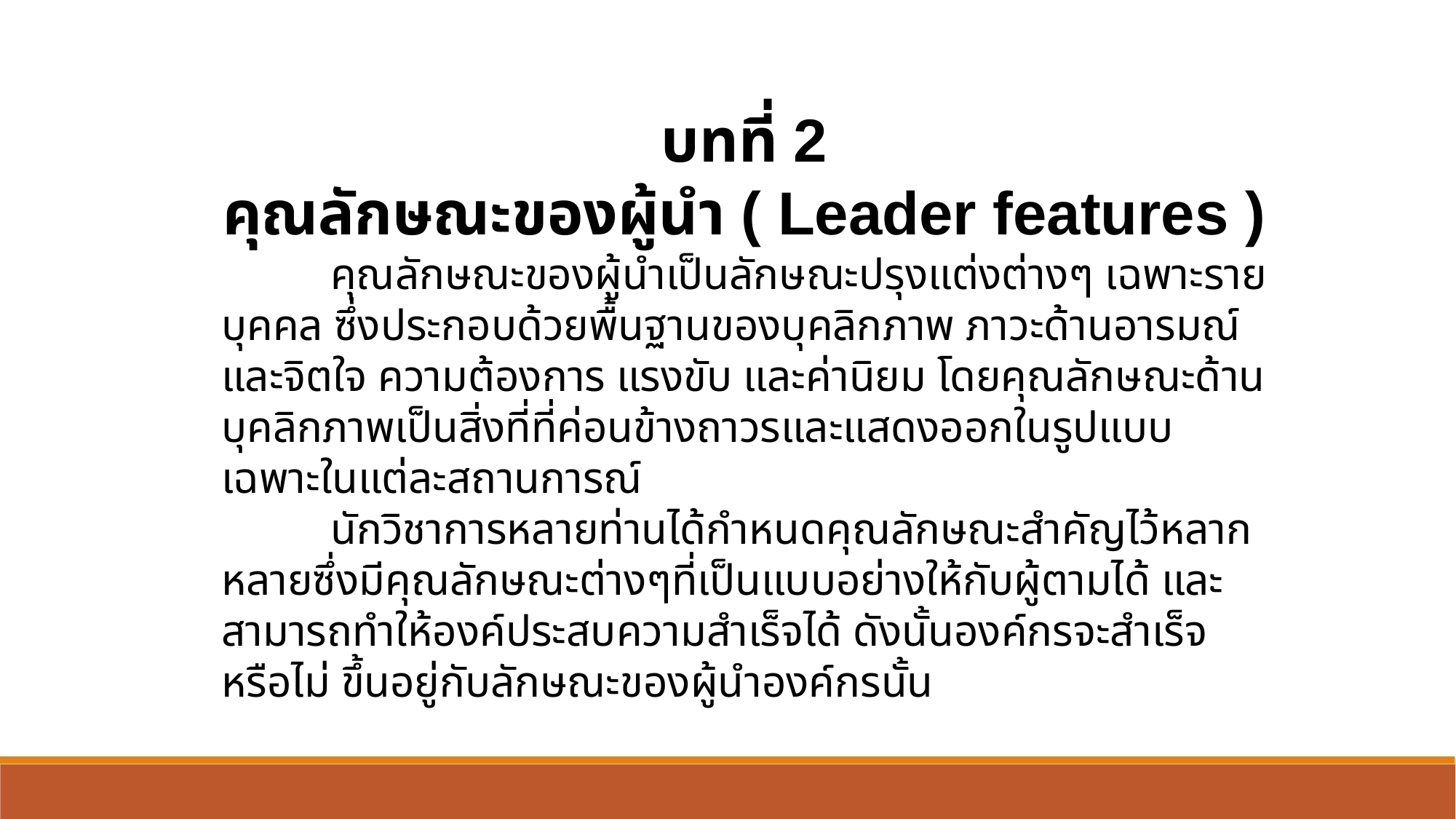

บทที่ 2
คุณลักษณะของผู้นำ ( Leader features )
	คุณลักษณะของผู้นำเป็นลักษณะปรุงแต่งต่างๆ เฉพาะรายบุคคล ซึ่งประกอบด้วยพื้นฐานของบุคลิกภาพ ภาวะด้านอารมณ์ และจิตใจ ความต้องการ แรงขับ และค่านิยม โดยคุณลักษณะด้านบุคลิกภาพเป็นสิ่งที่ที่ค่อนข้างถาวรและแสดงออกในรูปแบบเฉพาะในแต่ละสถานการณ์
	นักวิชาการหลายท่านได้กำหนดคุณลักษณะสำคัญไว้หลากหลายซึ่งมีคุณลักษณะต่างๆที่เป็นแบบอย่างให้กับผู้ตามได้ และสามารถทำให้องค์ประสบความสำเร็จได้ ดังนั้นองค์กรจะสำเร็จหรือไม่ ขึ้นอยู่กับลักษณะของผู้นำองค์กรนั้น